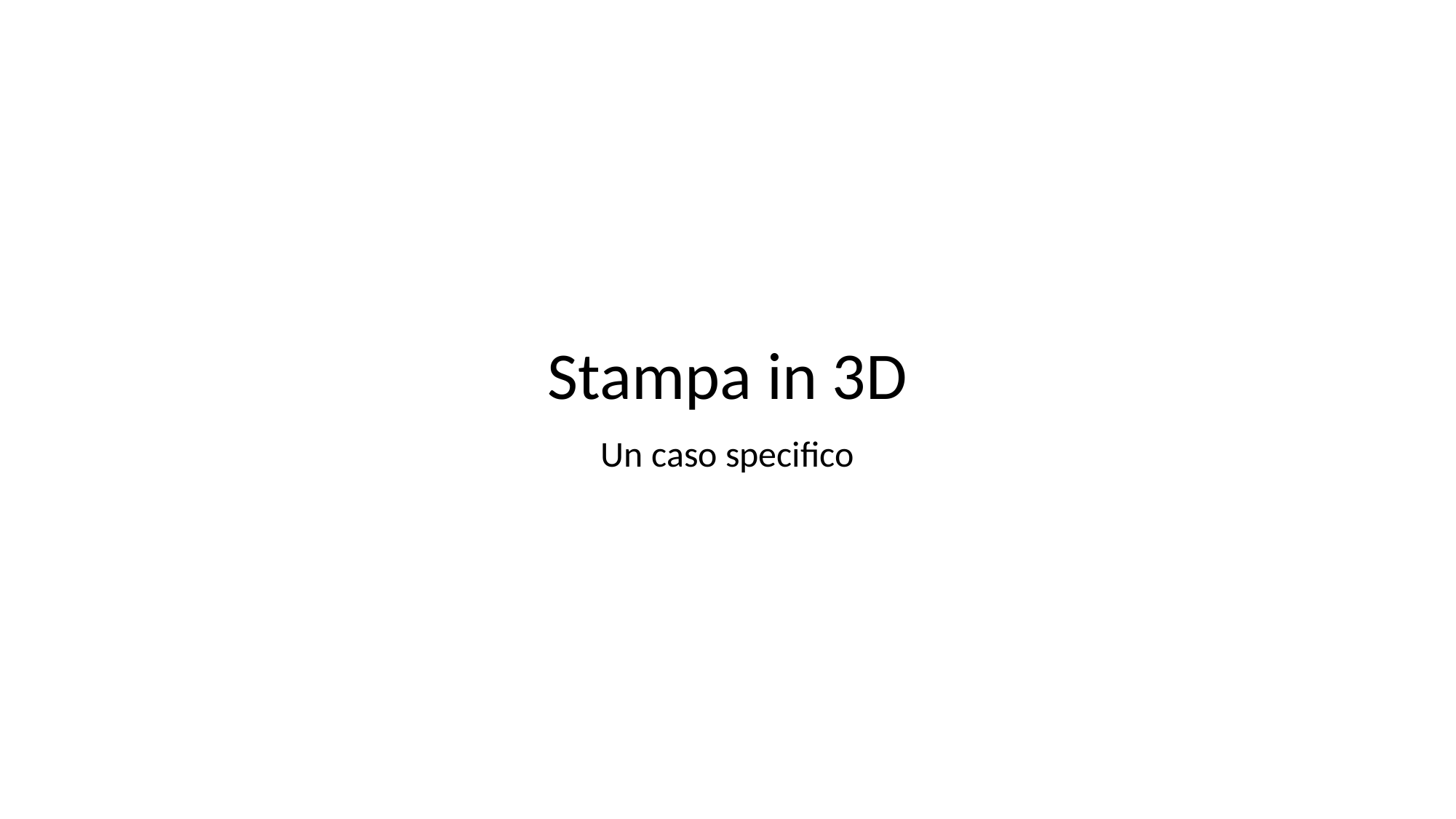

# Stampa in 3D
Un caso specifico